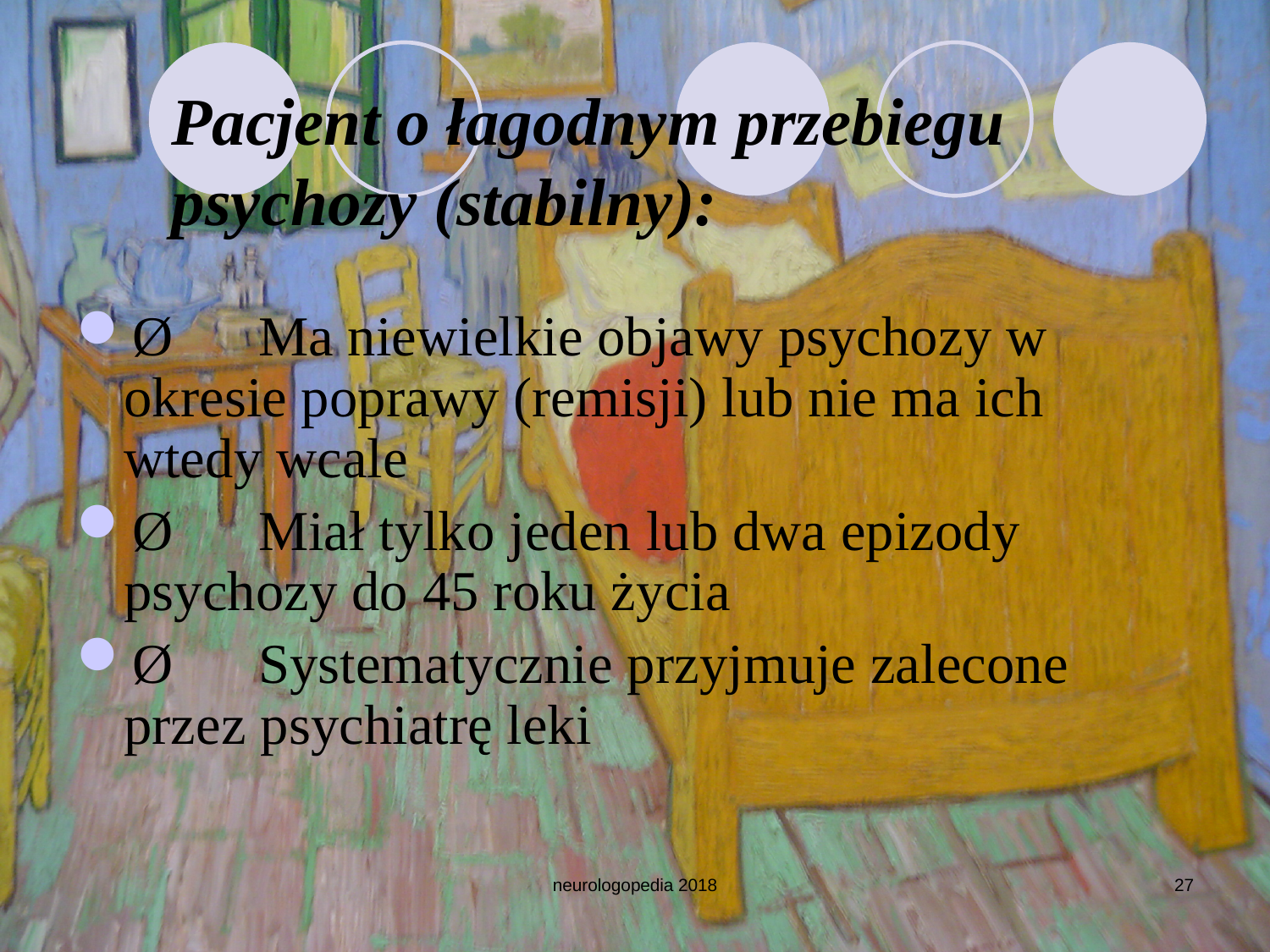

# Pacjent o łagodnym przebiegu psychozy (stabilny):

Ø      Ma niewielkie objawy psychozy w okresie poprawy (remisji) lub nie ma ich wtedy wcale
Ø      Miał tylko jeden lub dwa epizody psychozy do 45 roku życia
Ø      Systematycznie przyjmuje zalecone przez psychiatrę leki

neurologopedia 2018
27